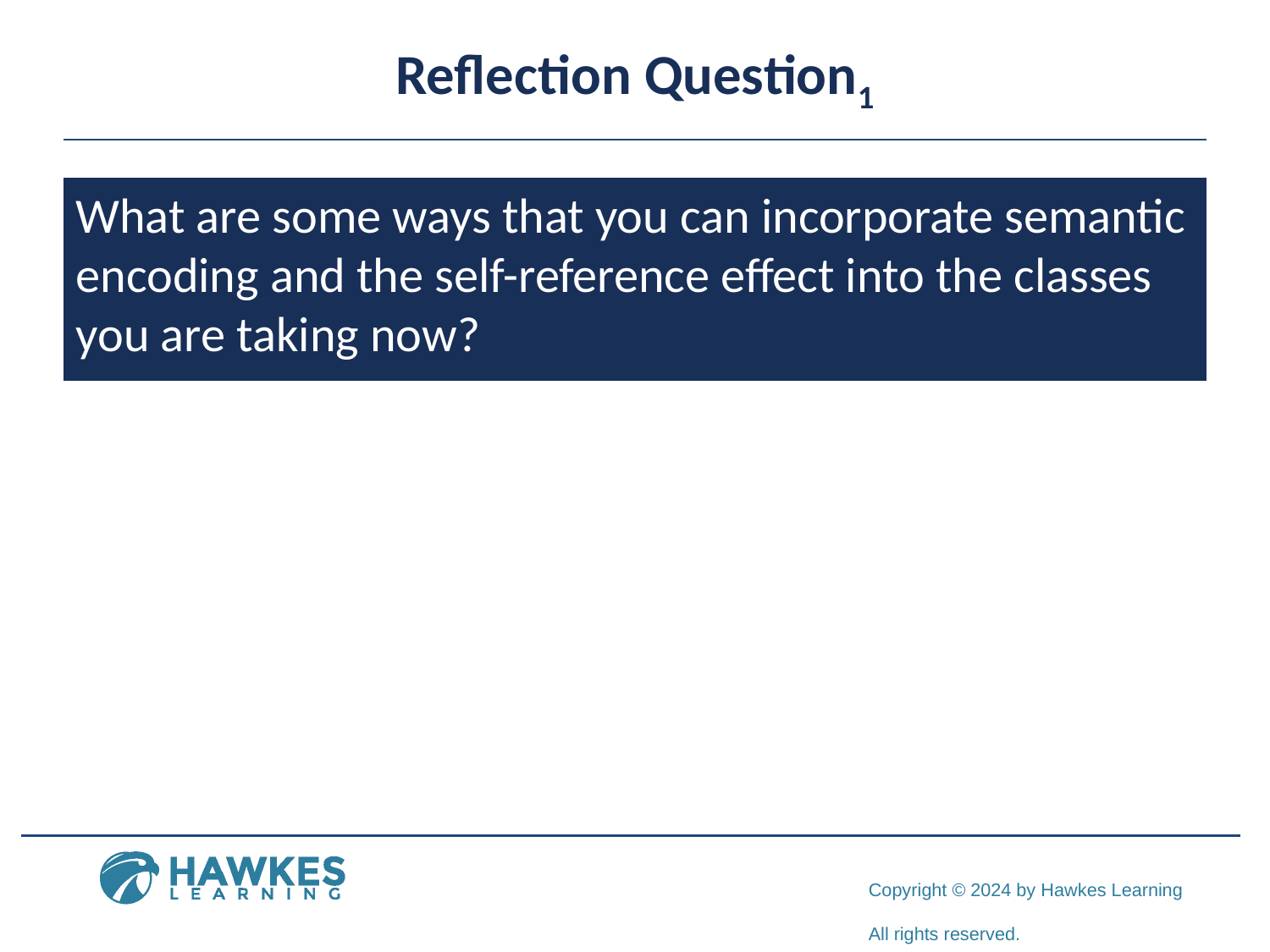

# Reflection Question1
What are some ways that you can incorporate semantic encoding and the self-reference effect into the classes you are taking now?